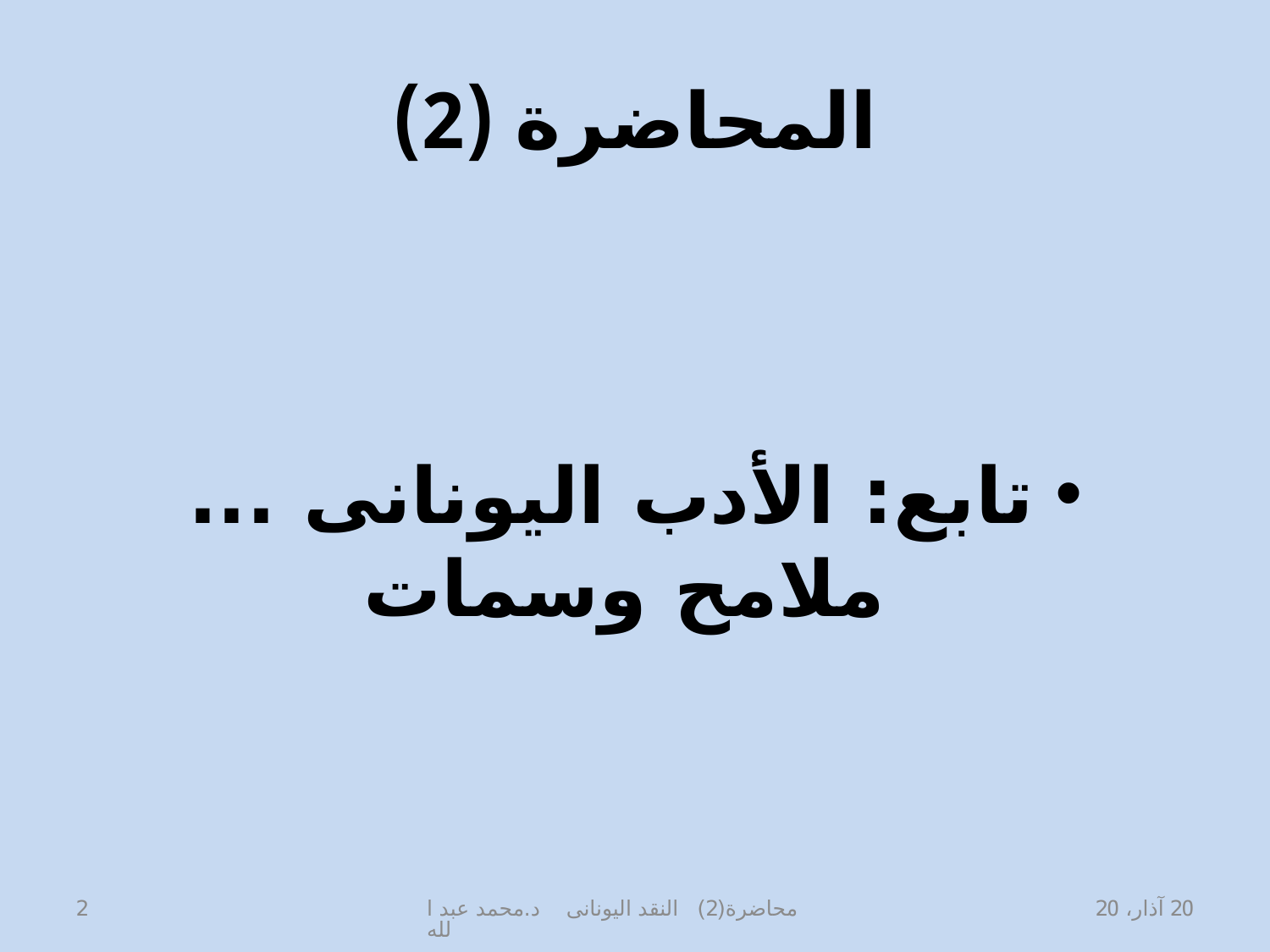

# المحاضرة (2)

تابع: الأدب اليونانى ... ملامح وسمات

2
محاضرة(2)   النقد اليونانى    د.محمد عبد الله
20 آذار، 20